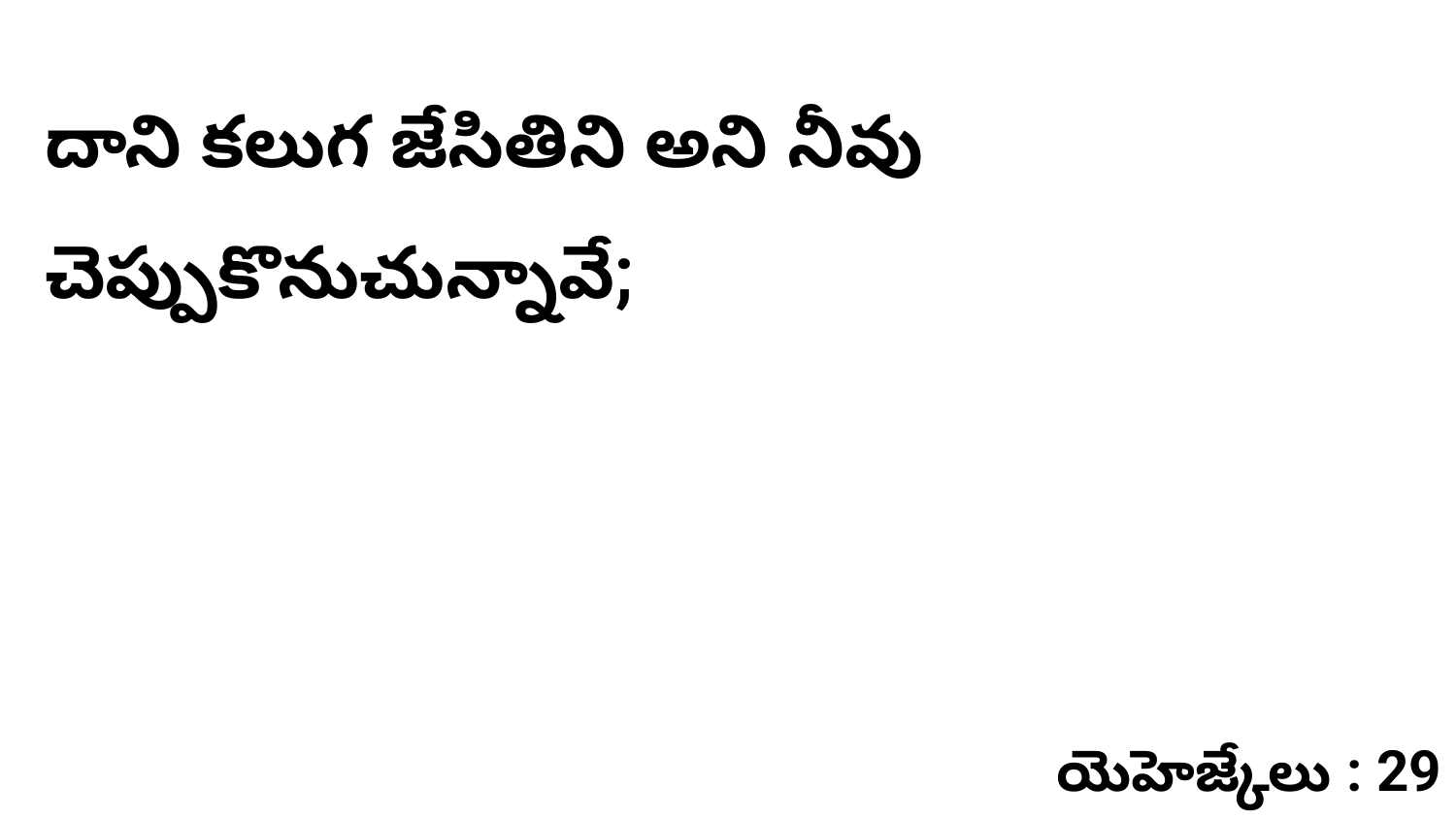

దాని కలుగ జేసితిని అని నీవు చెప్పుకొనుచున్నావే;
యెహెజ్కేలు : 29